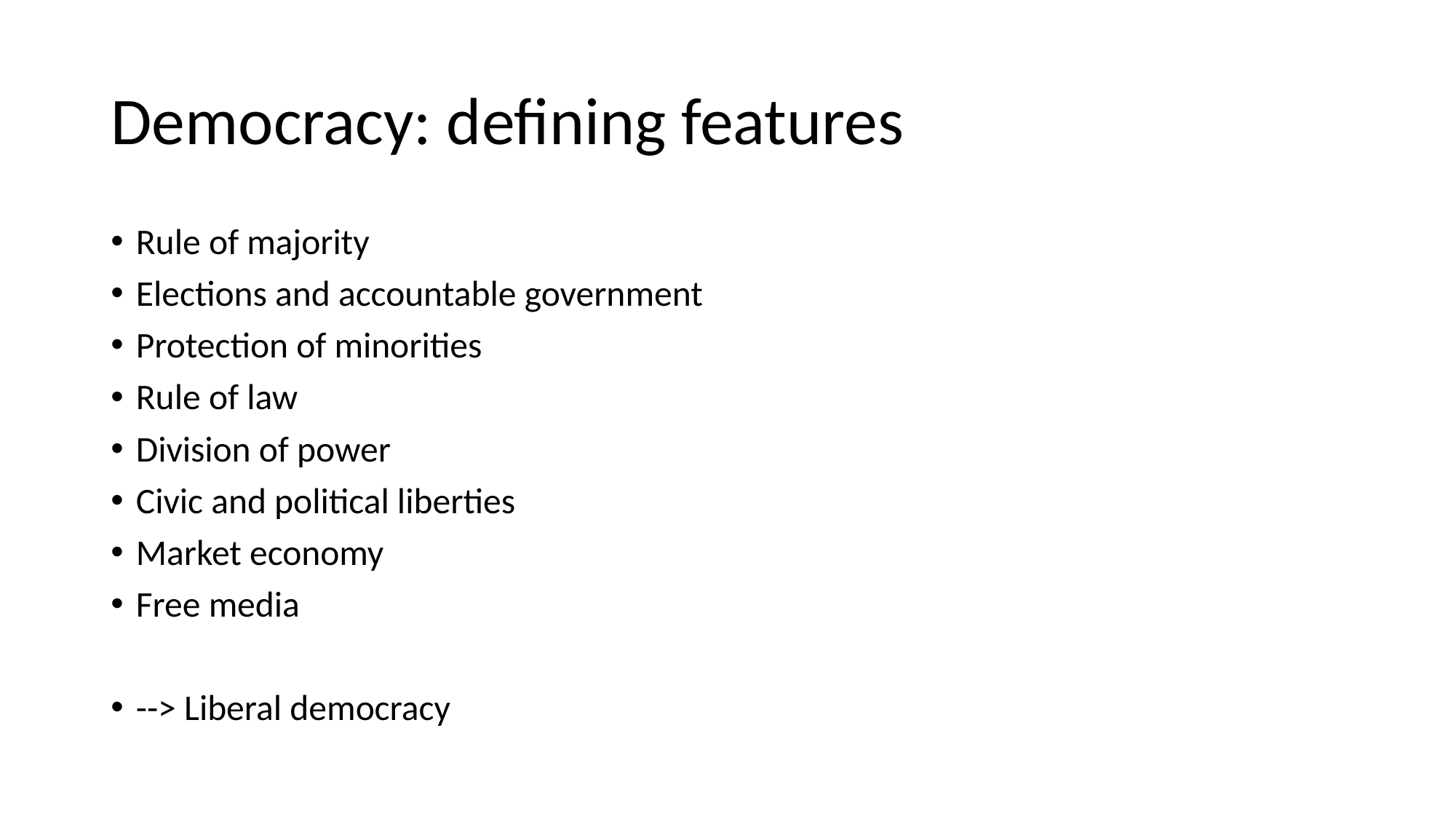

# Democracy: defining features
Rule of majority
Elections and accountable government
Protection of minorities
Rule of law
Division of power
Civic and political liberties
Market economy
Free media

--> Liberal democracy